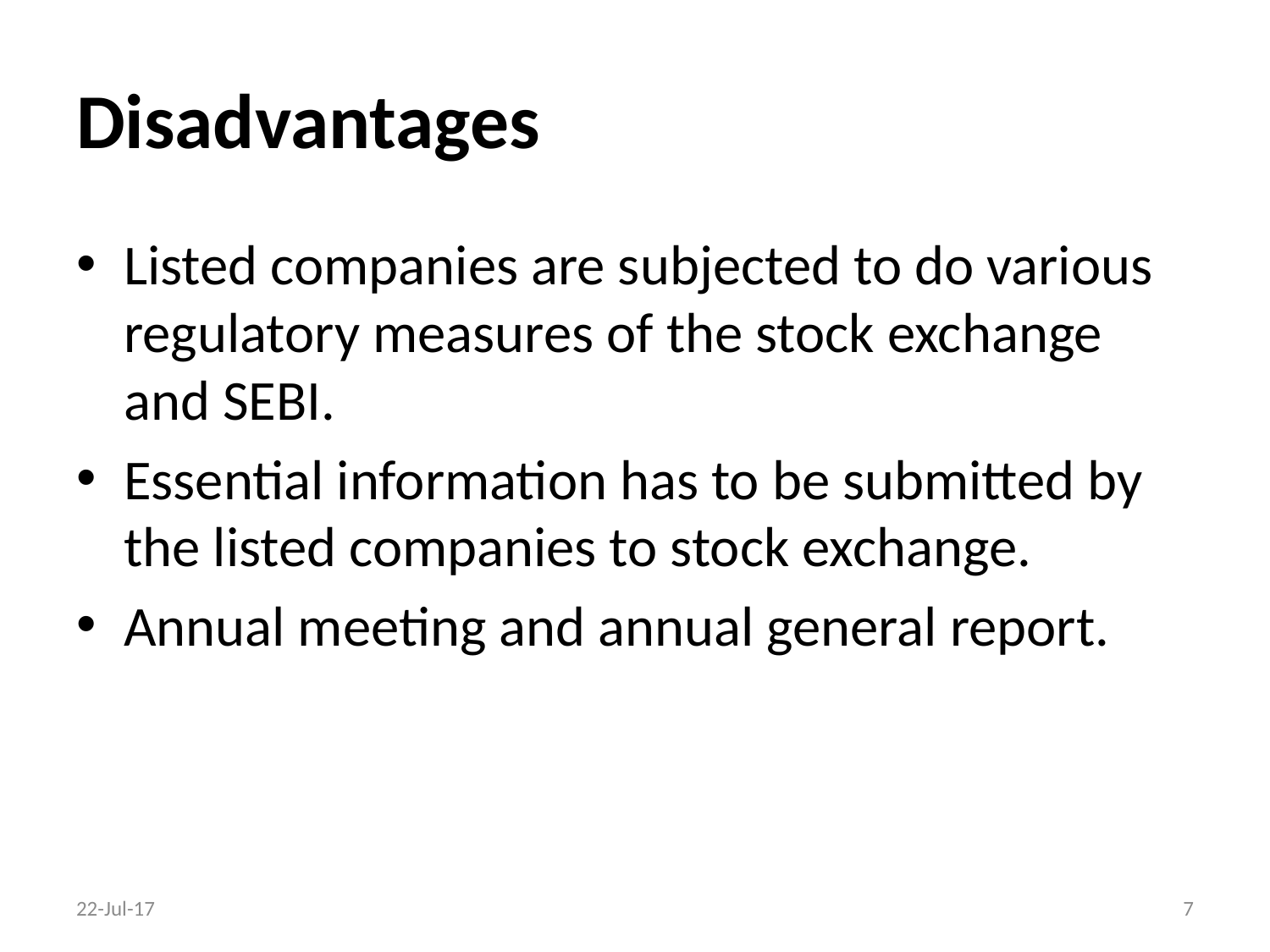

# Disadvantages
Listed companies are subjected to do various regulatory measures of the stock exchange and SEBI.
Essential information has to be submitted by the listed companies to stock exchange.
Annual meeting and annual general report.

22-Jul-17
7